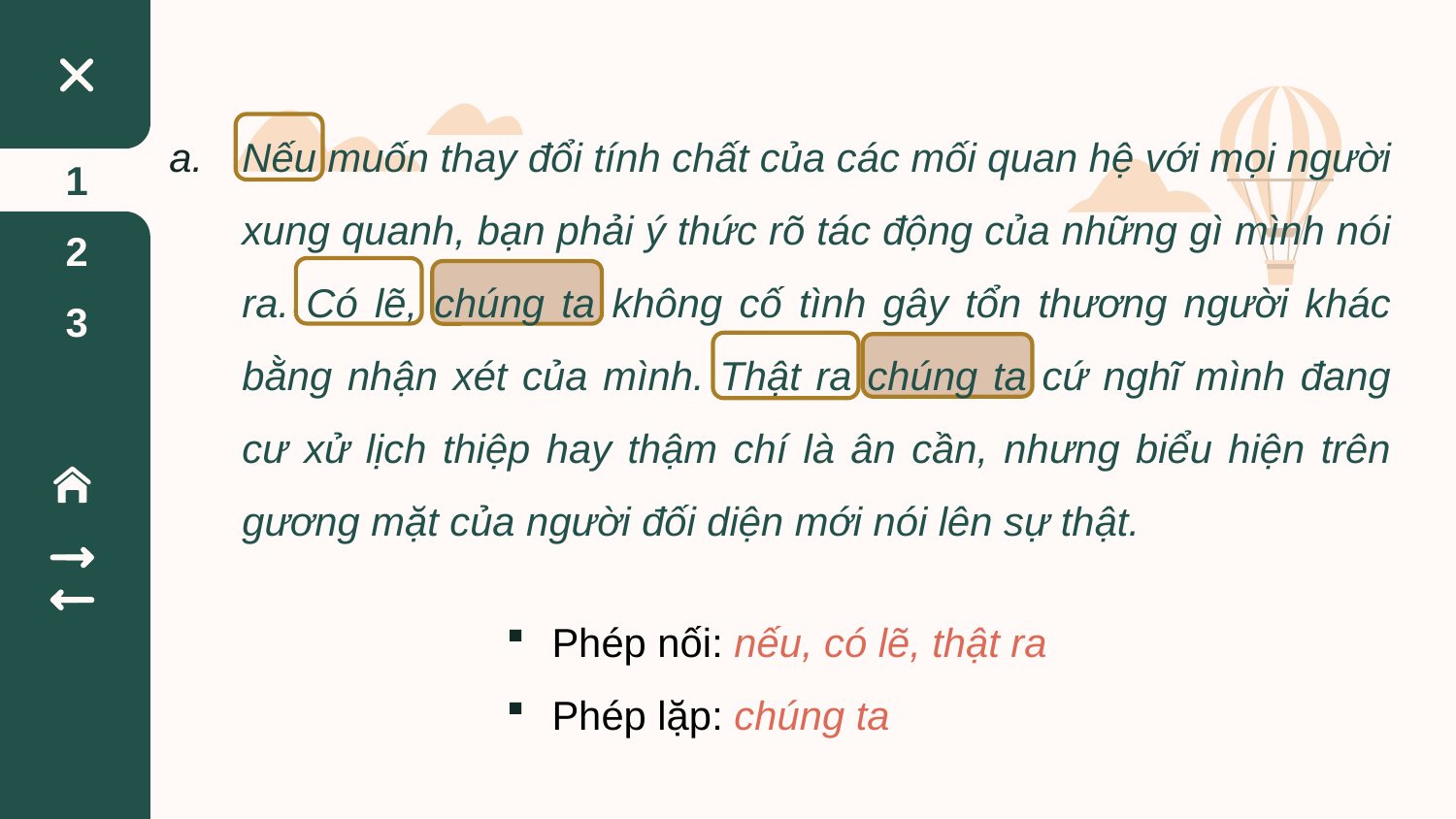

Nếu muốn thay đổi tính chất của các mối quan hệ với mọi người xung quanh, bạn phải ý thức rõ tác động của những gì mình nói ra. Có lẽ, chúng ta không cố tình gây tổn thương người khác bằng nhận xét của mình. Thật ra chúng ta cứ nghĩ mình đang cư xử lịch thiệp hay thậm chí là ân cần, nhưng biểu hiện trên gương mặt của người đối diện mới nói lên sự thật.

1
2

3

Phép nối: nếu, có lẽ, thật ra
Phép lặp: chúng ta